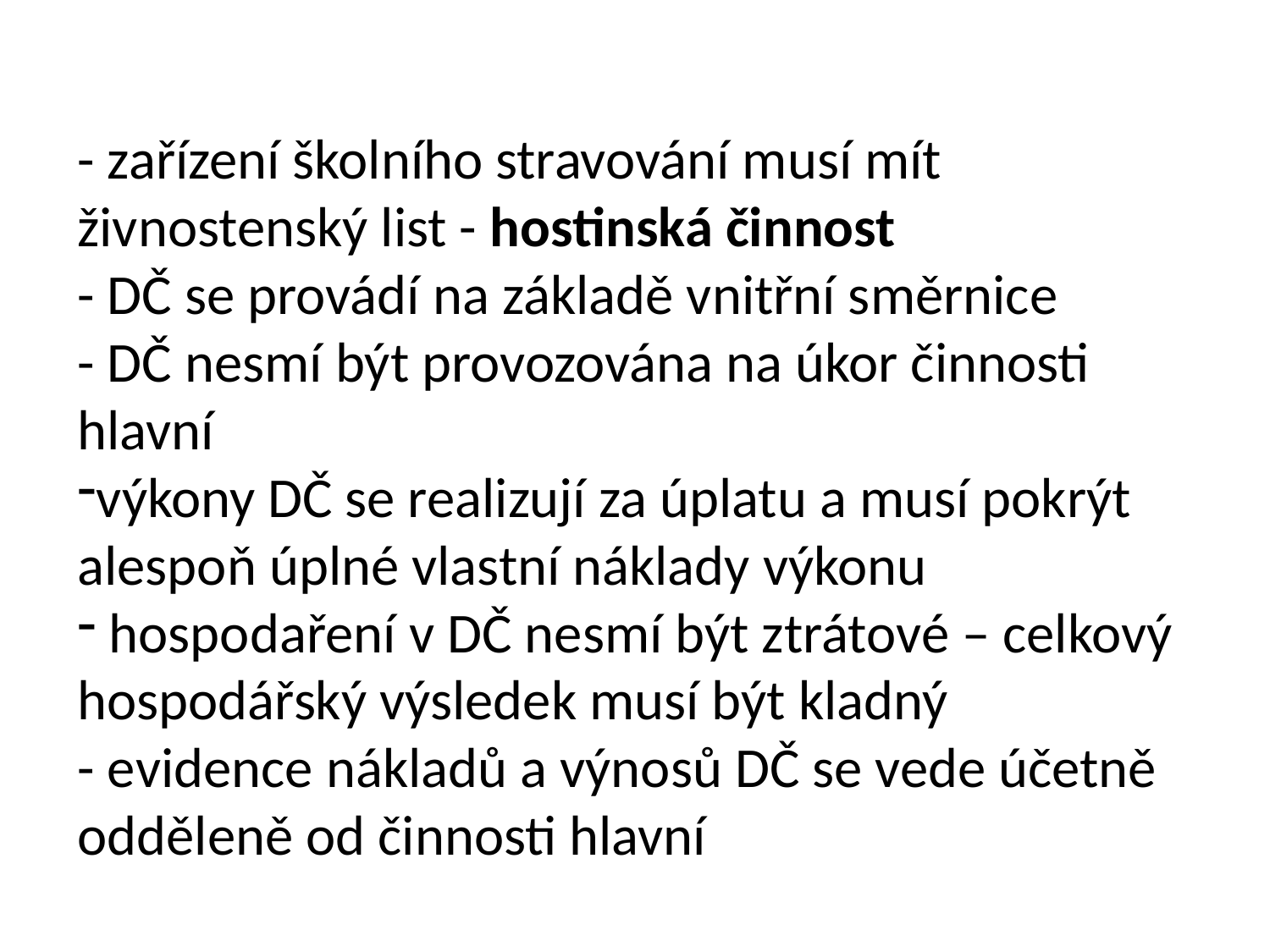

- zařízení školního stravování musí mít živnostenský list - hostinská činnost
- DČ se provádí na základě vnitřní směrnice
- DČ nesmí být provozována na úkor činnosti hlavní
výkony DČ se realizují za úplatu a musí pokrýt alespoň úplné vlastní náklady výkonu
 hospodaření v DČ nesmí být ztrátové – celkový hospodářský výsledek musí být kladný
- evidence nákladů a výnosů DČ se vede účetně odděleně od činnosti hlavní